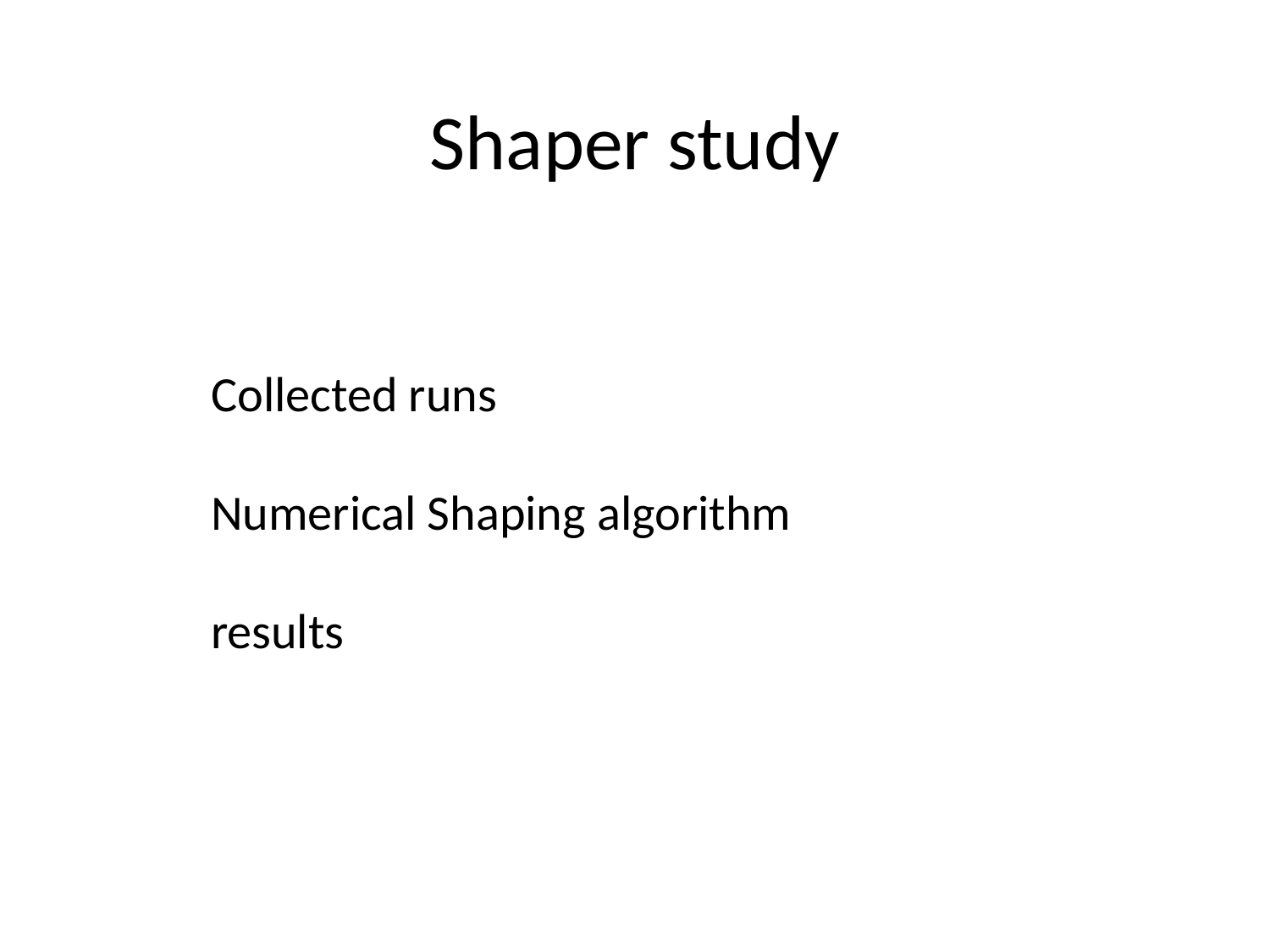

# Shaper study
Collected runs

Numerical Shaping algorithm

results